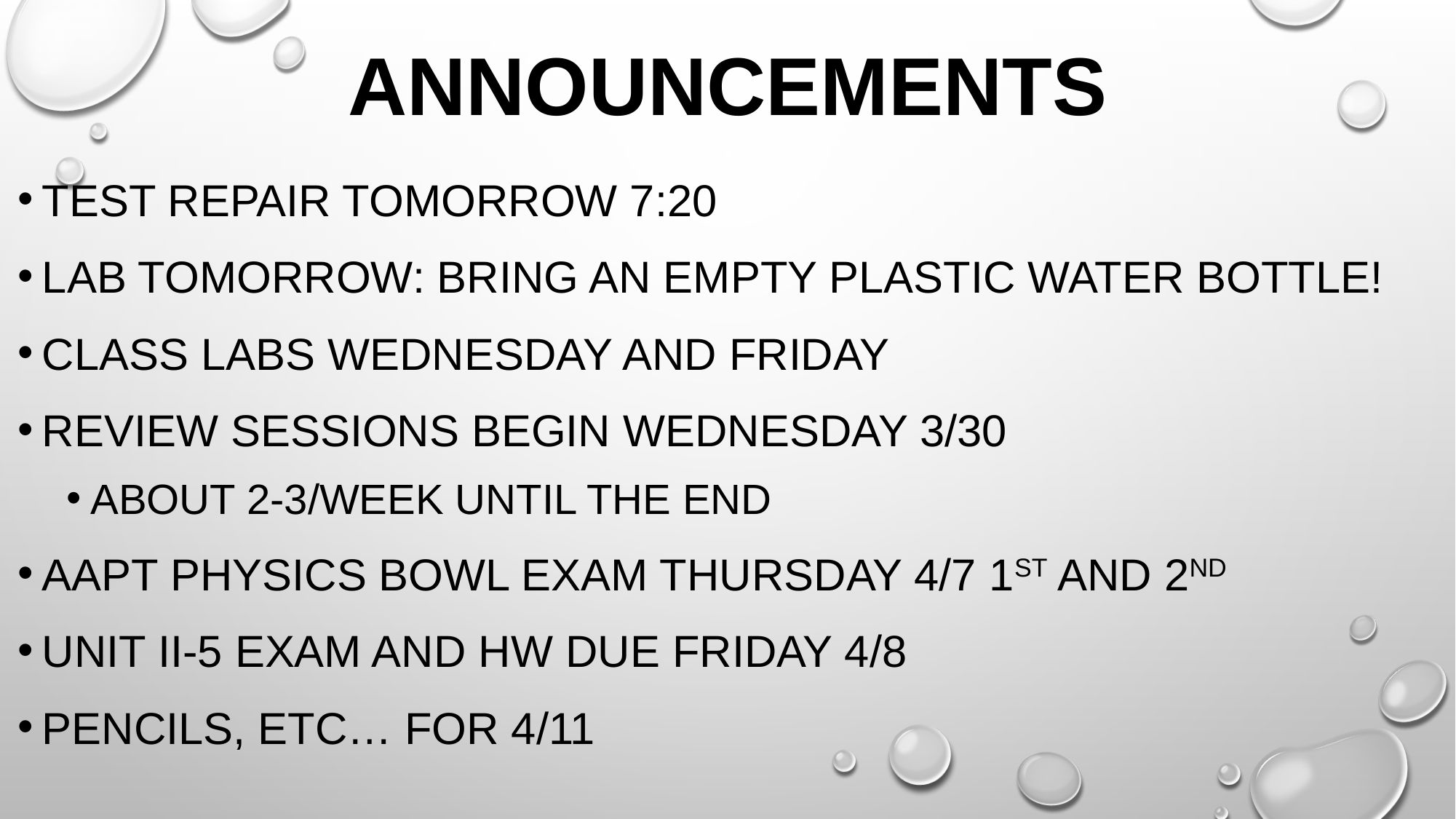

# ANNOUNCEMENTS
Test repair tomorrow 7:20
lab tomorrow: Bring an empty plastic water bottle!
Class labs Wednesday and Friday
Review sessions begin Wednesday 3/30
About 2-3/week until the end
AAPT Physics bowl exam Thursday 4/7 1st and 2nd
Unit II-5 Exam and HW due Friday 4/8
Pencils, etc… for 4/11